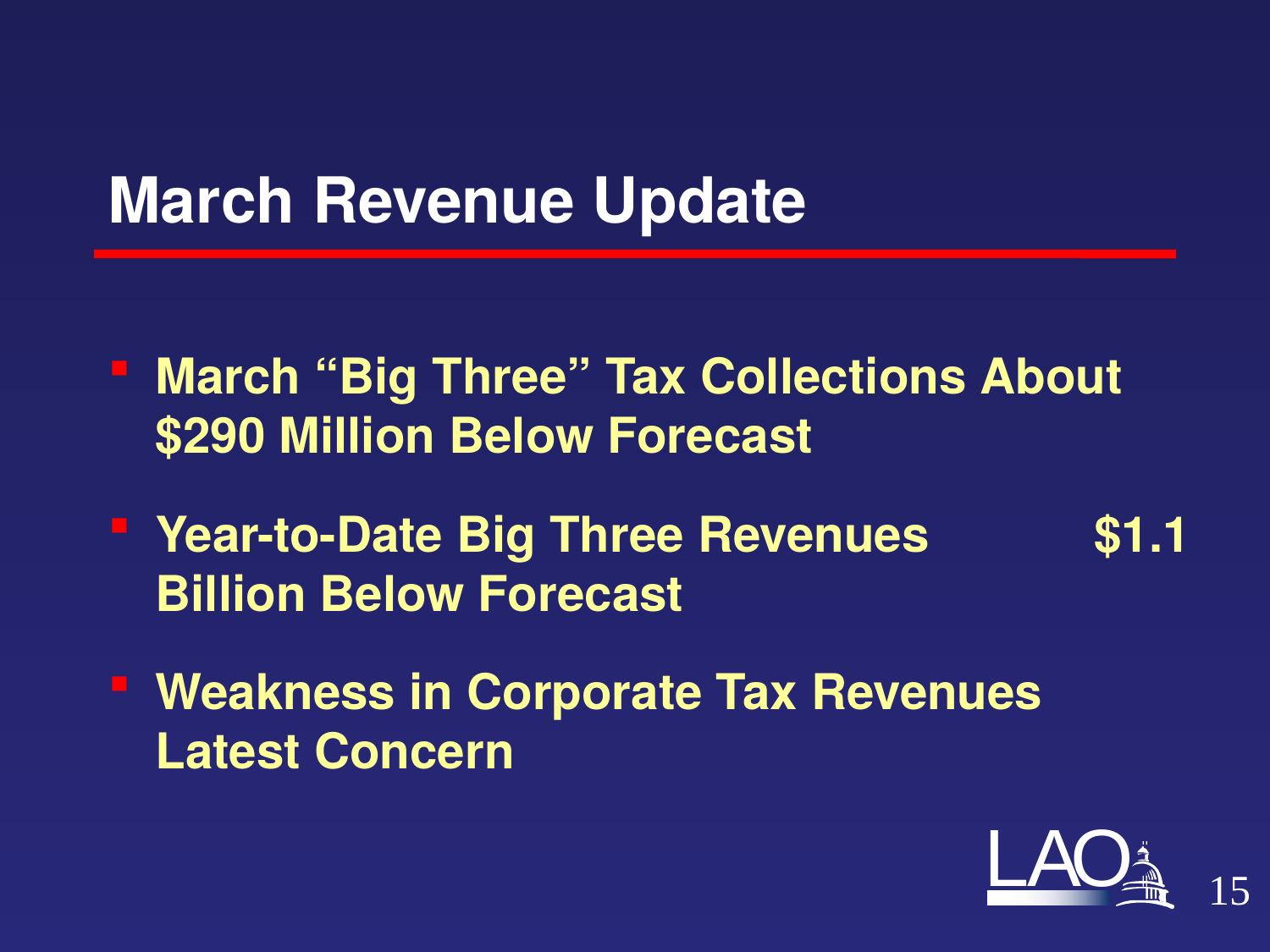

# March Revenue Update

March “Big Three” Tax Collections About $290 Million Below Forecast

Year-to-Date Big Three Revenues            $1.1 Billion Below Forecast

Weakness in Corporate Tax Revenues Latest Concern
15